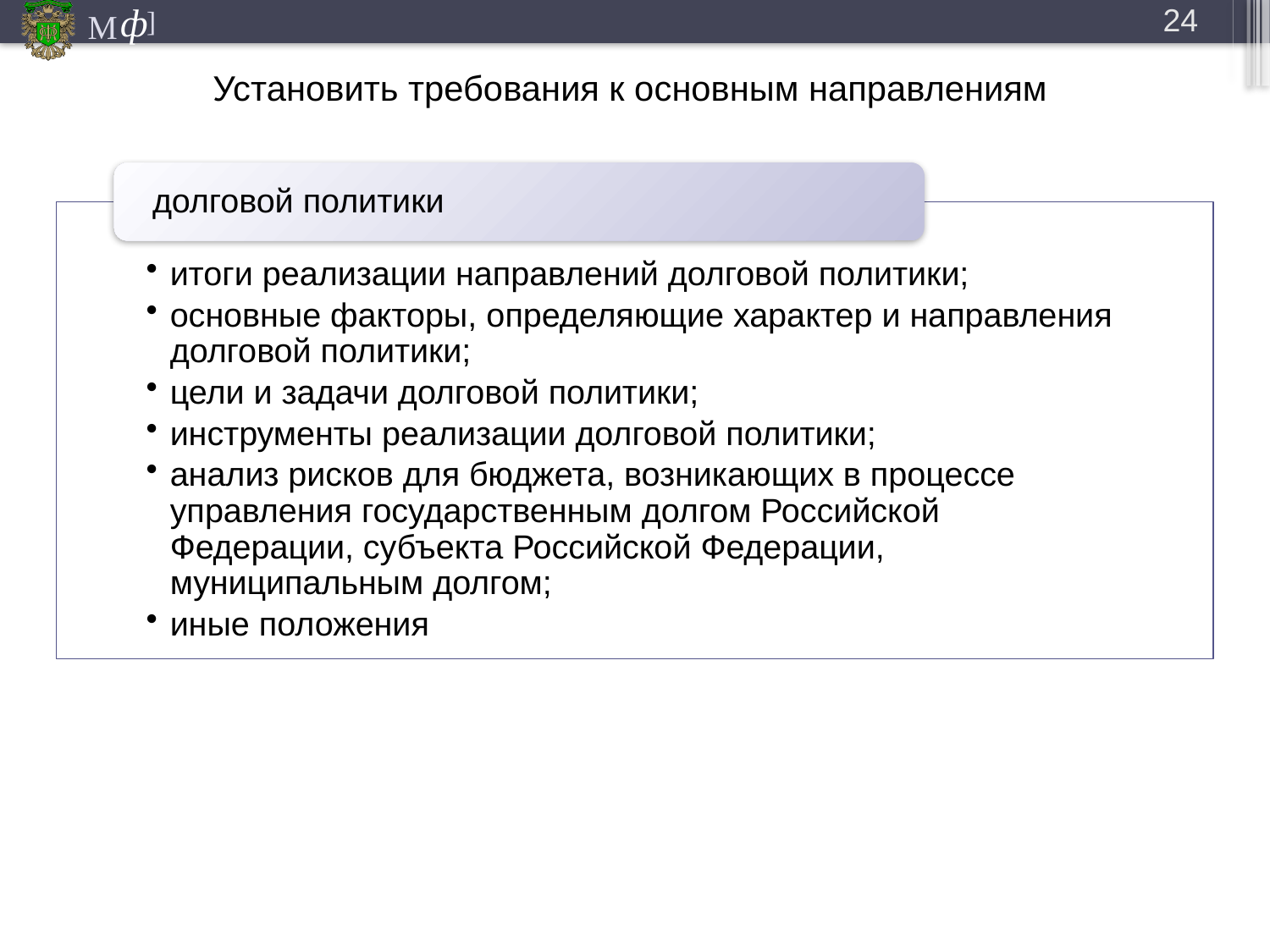

24
# Установить требования к основным направлениям
итоги реализации направлений долговой политики;
основные факторы, определяющие характер и направления долговой политики;
цели и задачи долговой политики;
инструменты реализации долговой политики;
анализ рисков для бюджета, возникающих в процессе управления государственным долгом Российской Федерации, субъекта Российской Федерации, муниципальным долгом;
иные положения
долговой политики